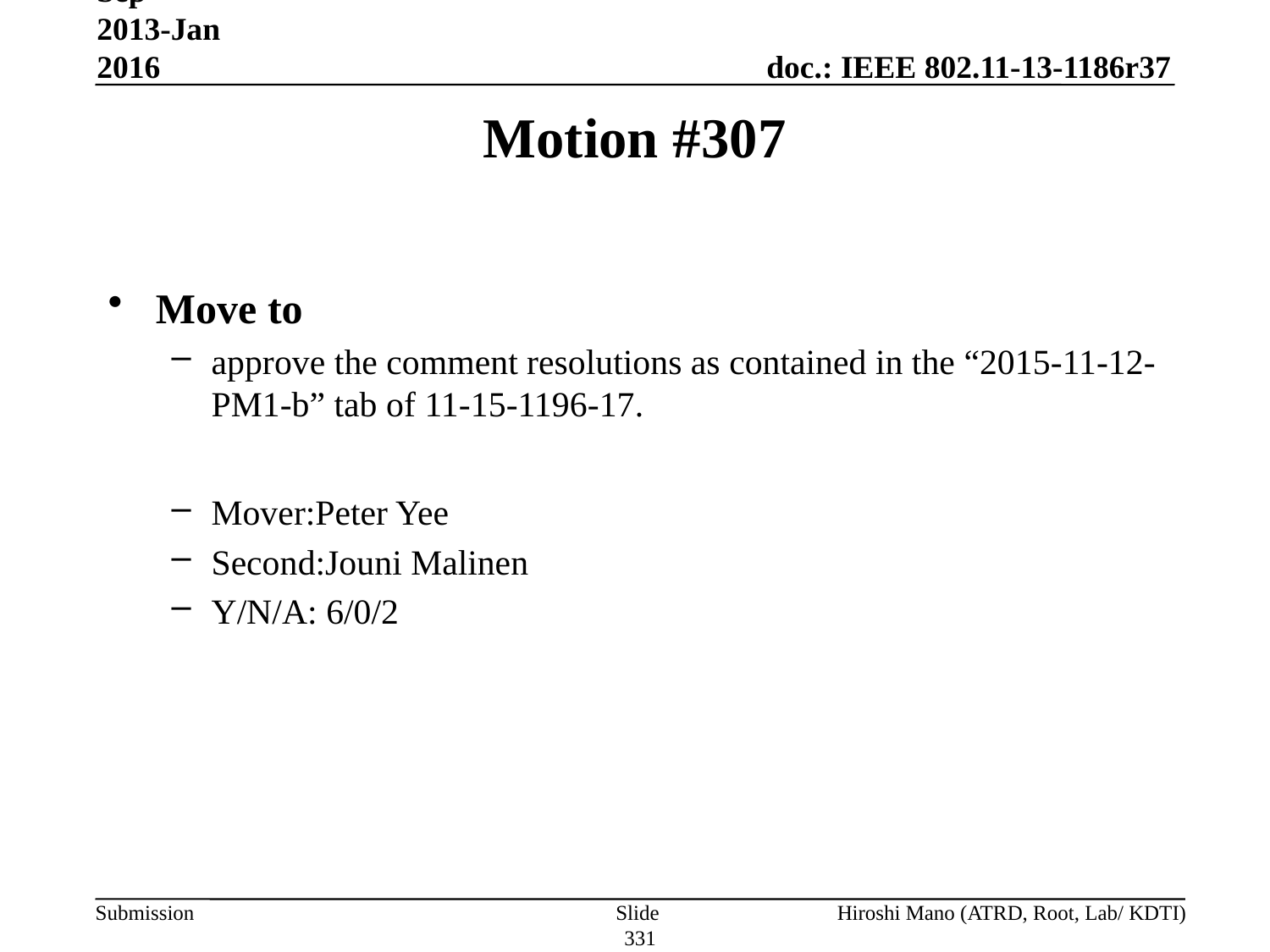

Sep 2013-Jan 2016
# Motion #307
Move to
approve the comment resolutions as contained in the “2015-11-12-PM1-b” tab of 11-15-1196-17.

Mover:Peter Yee
Second:Jouni Malinen
Y/N/A: 6/0/2

Slide 331
Hiroshi Mano (ATRD, Root, Lab/ KDTI)